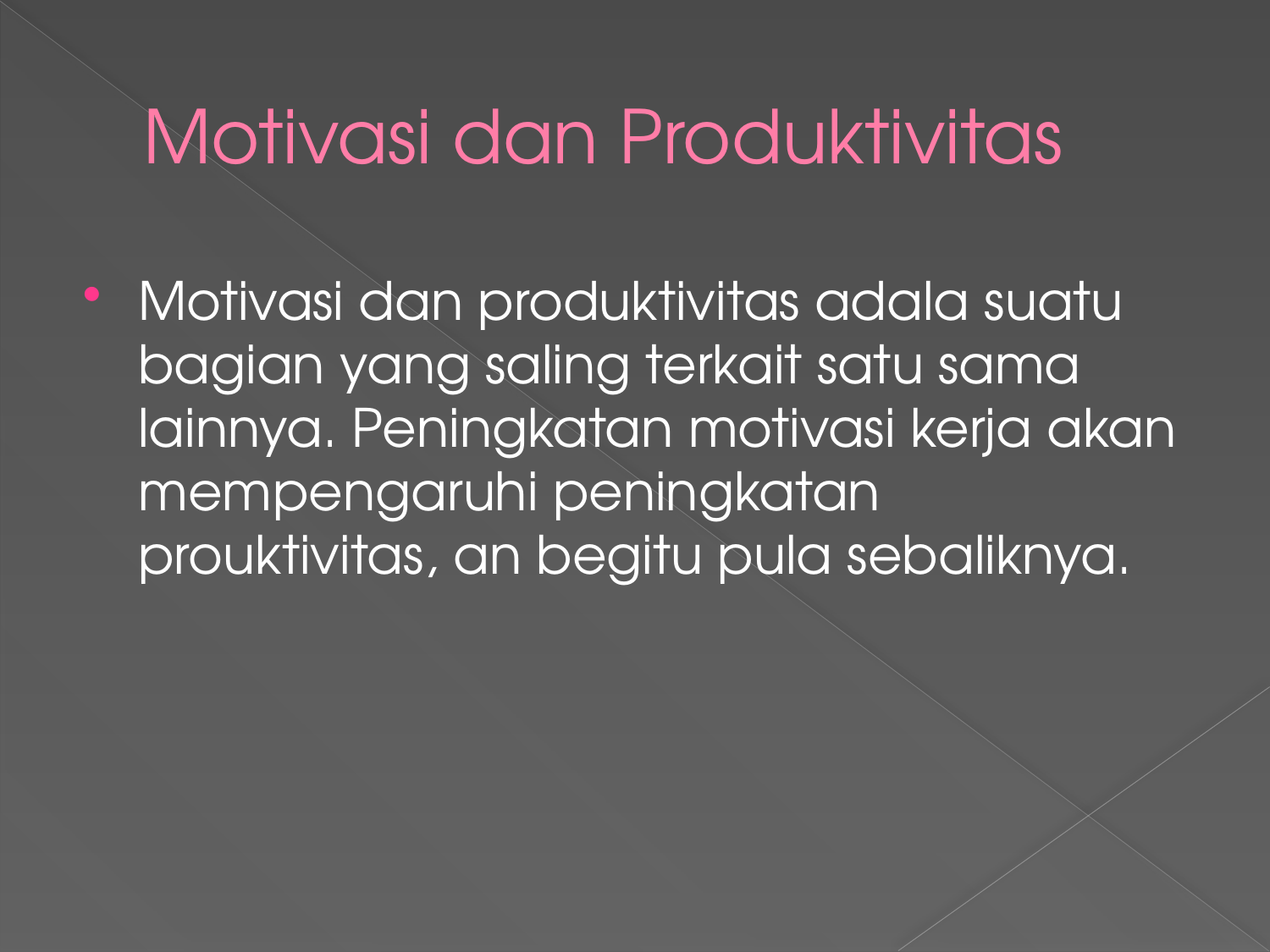

# Motivasi dan Produktivitas
Motivasi dan produktivitas adala suatu bagian yang saling terkait satu sama lainnya. Peningkatan motivasi kerja akan mempengaruhi peningkatan prouktivitas, an begitu pula sebaliknya.